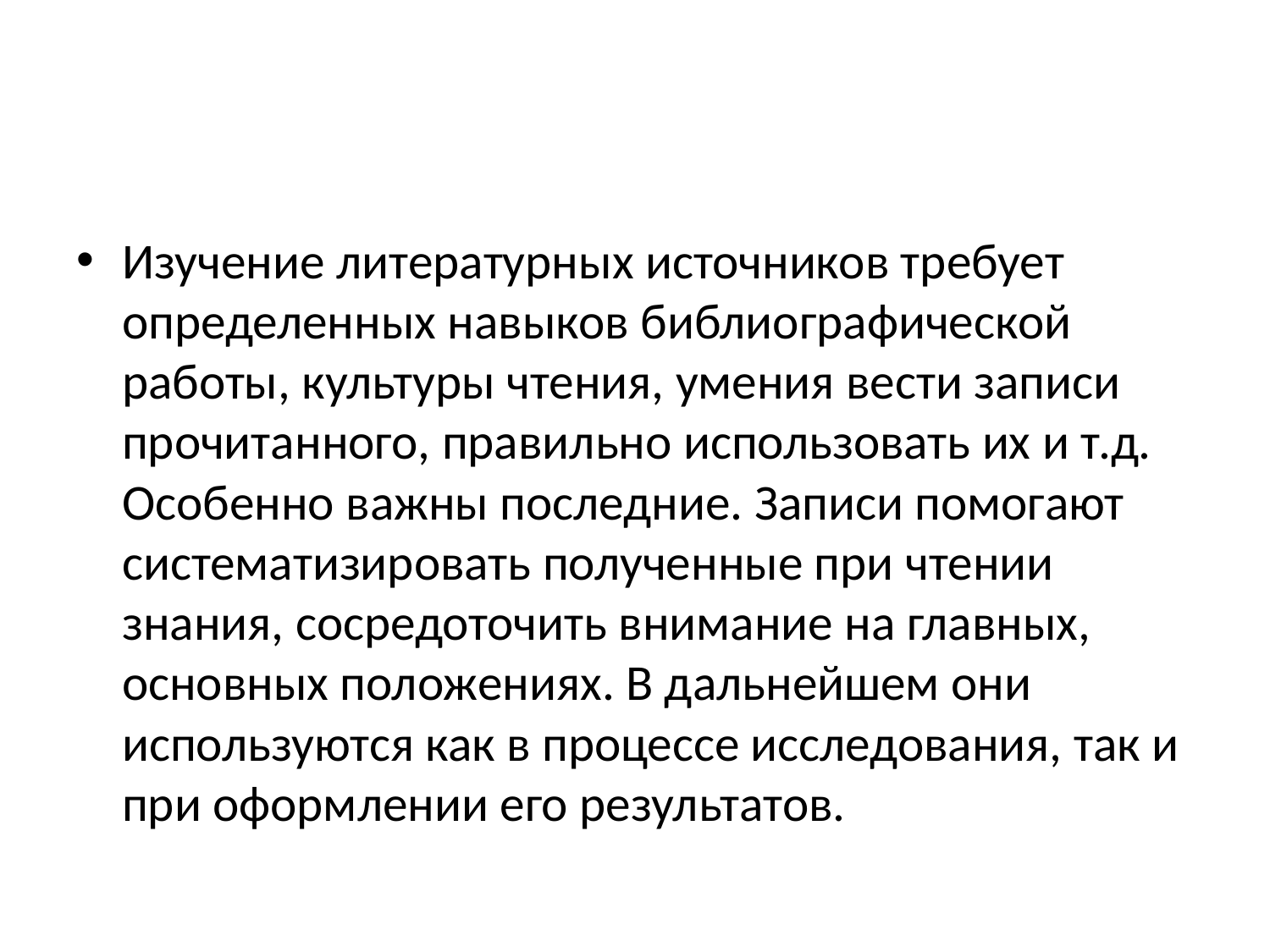

#
Изучение литературных источников требует определенных навыков библиографической работы, культуры чтения, умения вести записи прочитанного, правильно использовать их и т.д. Особенно важны последние. Записи помогают систематизировать полученные при чтении знания, сосредоточить внимание на главных, основных положениях. В дальнейшем они используются как в процессе исследования, так и при оформлении его результатов.